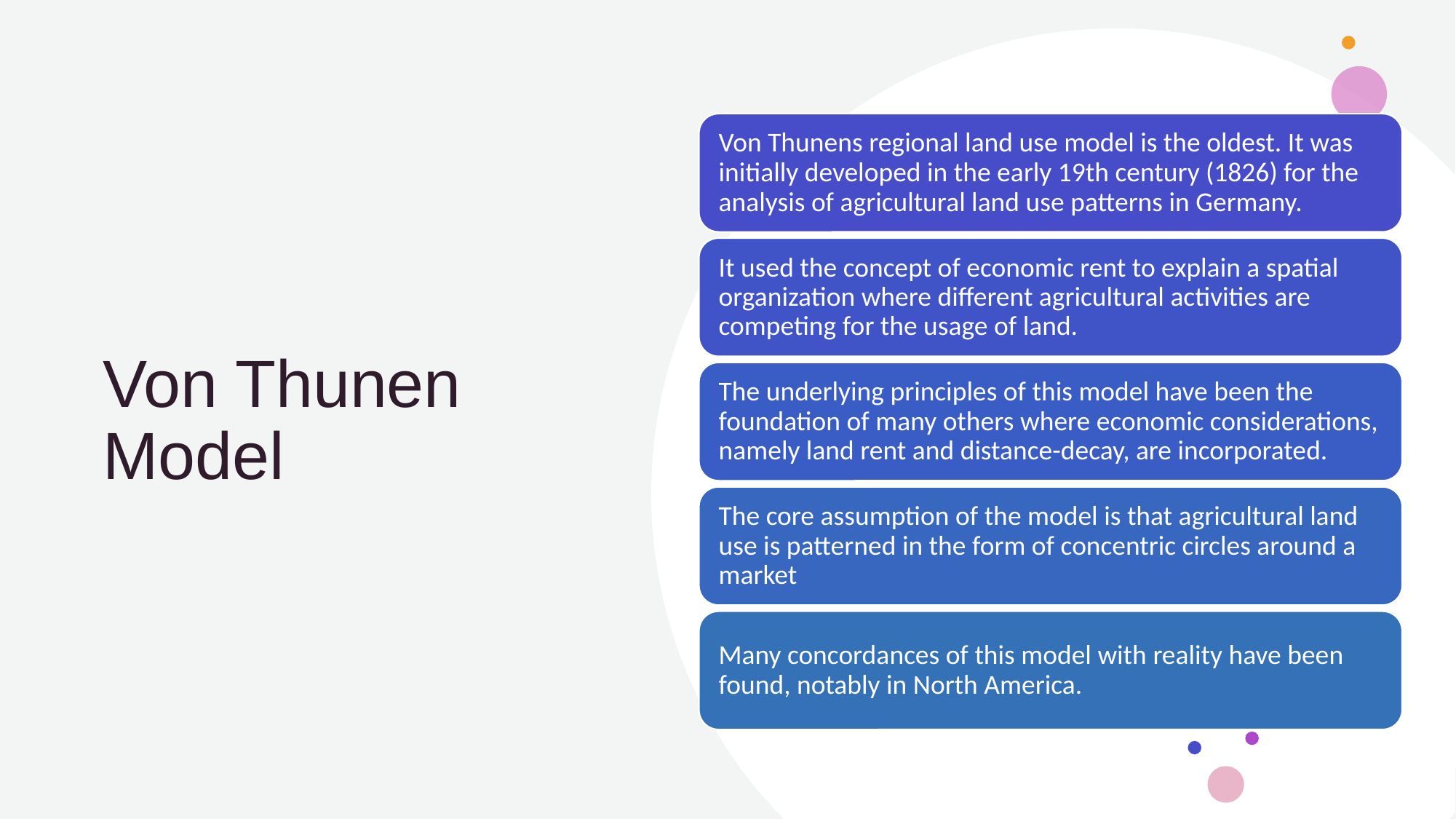

# Von Thunen Model
Von Thunens regional land use model is the oldest. It was initially developed in the early 19th century (1826) for the analysis of agricultural land use patterns in Germany.
It used the concept of economic rent to explain a spatial organization where different agricultural activities are competing for the usage of land.
The underlying principles of this model have been the foundation of many others where economic considerations, namely land rent and distance-decay, are incorporated.
The core assumption of the model is that agricultural land use is patterned in the form of concentric circles around a market
Many concordances of this model with reality have been found, notably in North America.